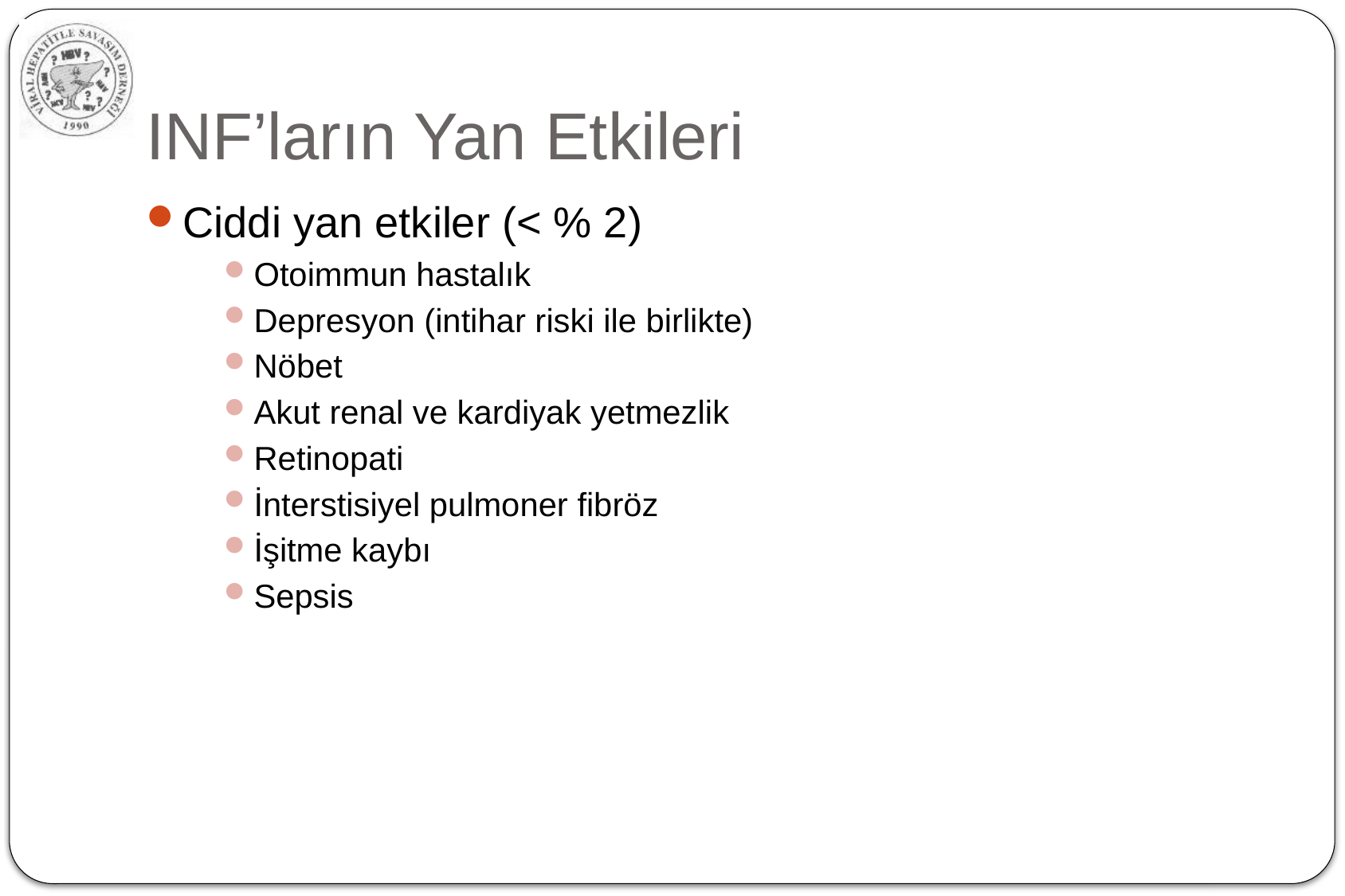

# INF’ların Yan Etkileri
Ciddi yan etkiler (< % 2)
Otoimmun hastalık
Depresyon (intihar riski ile birlikte)
Nöbet
Akut renal ve kardiyak yetmezlik
Retinopati
İnterstisiyel pulmoner fibröz
İşitme kaybı
Sepsis